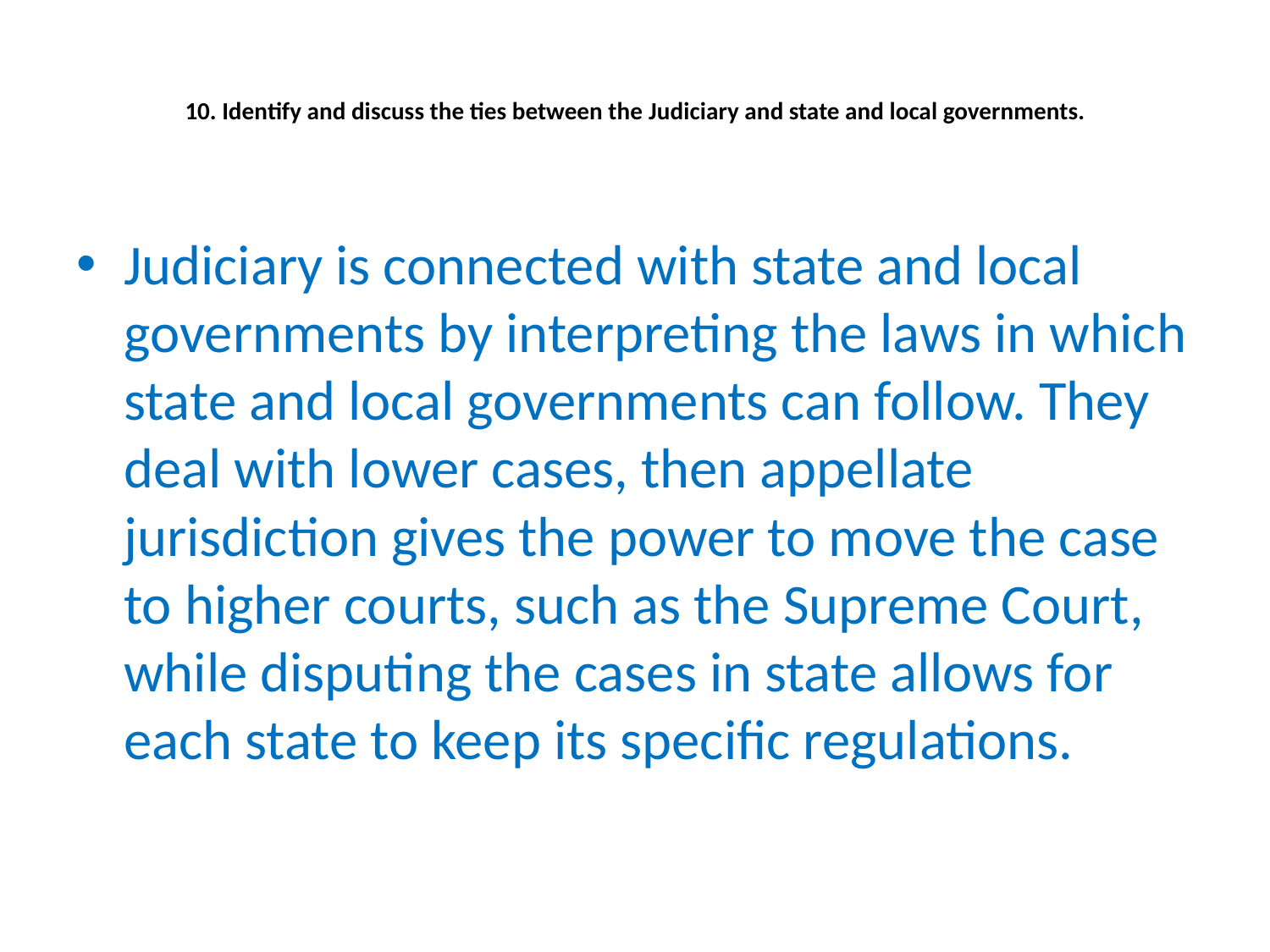

# 10. Identify and discuss the ties between the Judiciary and state and local governments.
Judiciary is connected with state and local governments by interpreting the laws in which state and local governments can follow. They deal with lower cases, then appellate jurisdiction gives the power to move the case to higher courts, such as the Supreme Court, while disputing the cases in state allows for each state to keep its specific regulations.